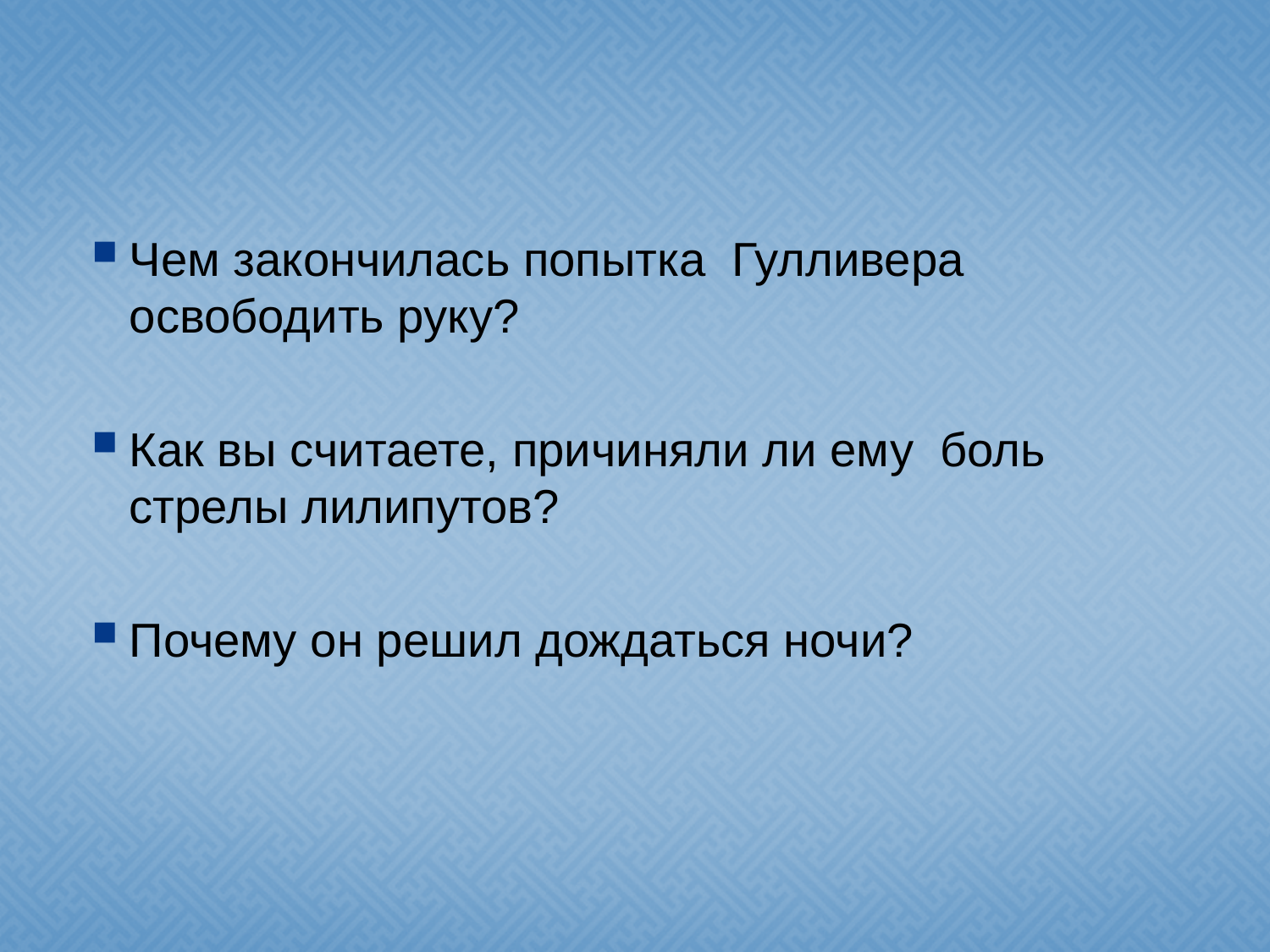

#
Чем закончилась попытка  Гулливера     освободить руку?

Как вы считаете, причиняли ли ему  боль   стрелы лилипутов?

Почему он решил дождаться ночи?